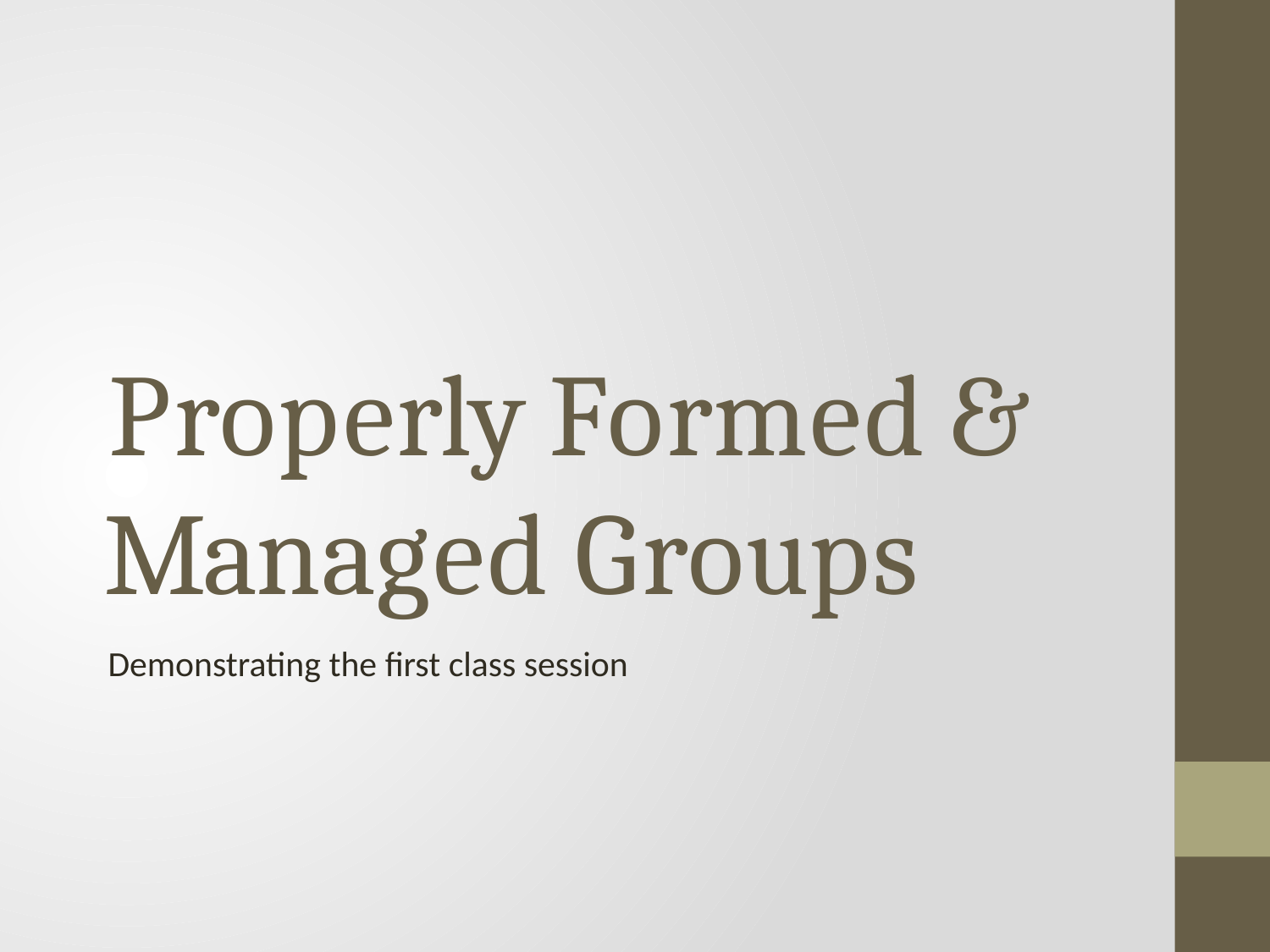

# Properly Formed & Managed Groups
Demonstrating the first class session